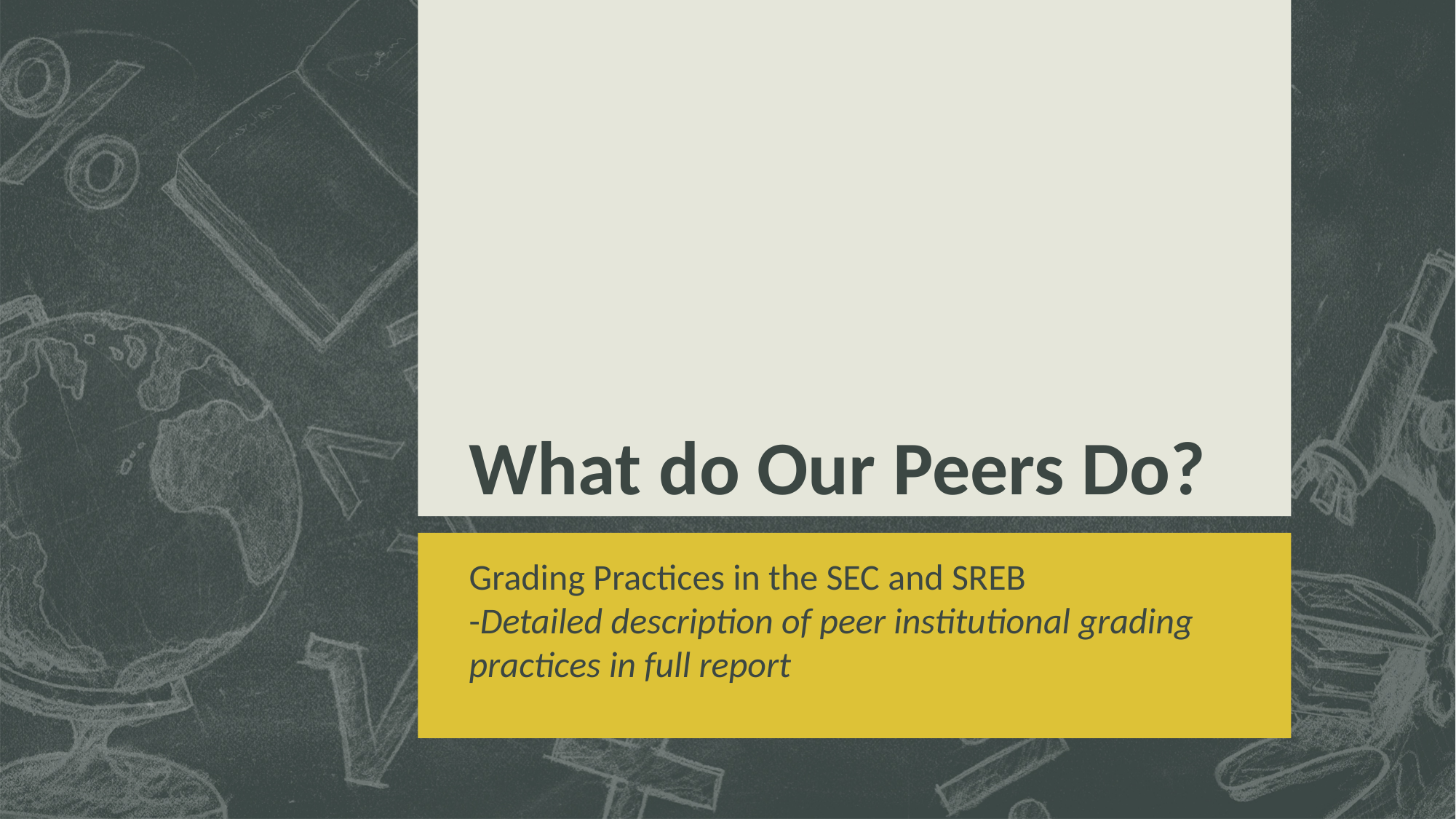

# What do Our Peers Do?
Grading Practices in the SEC and SREB
-Detailed description of peer institutional grading practices in full report